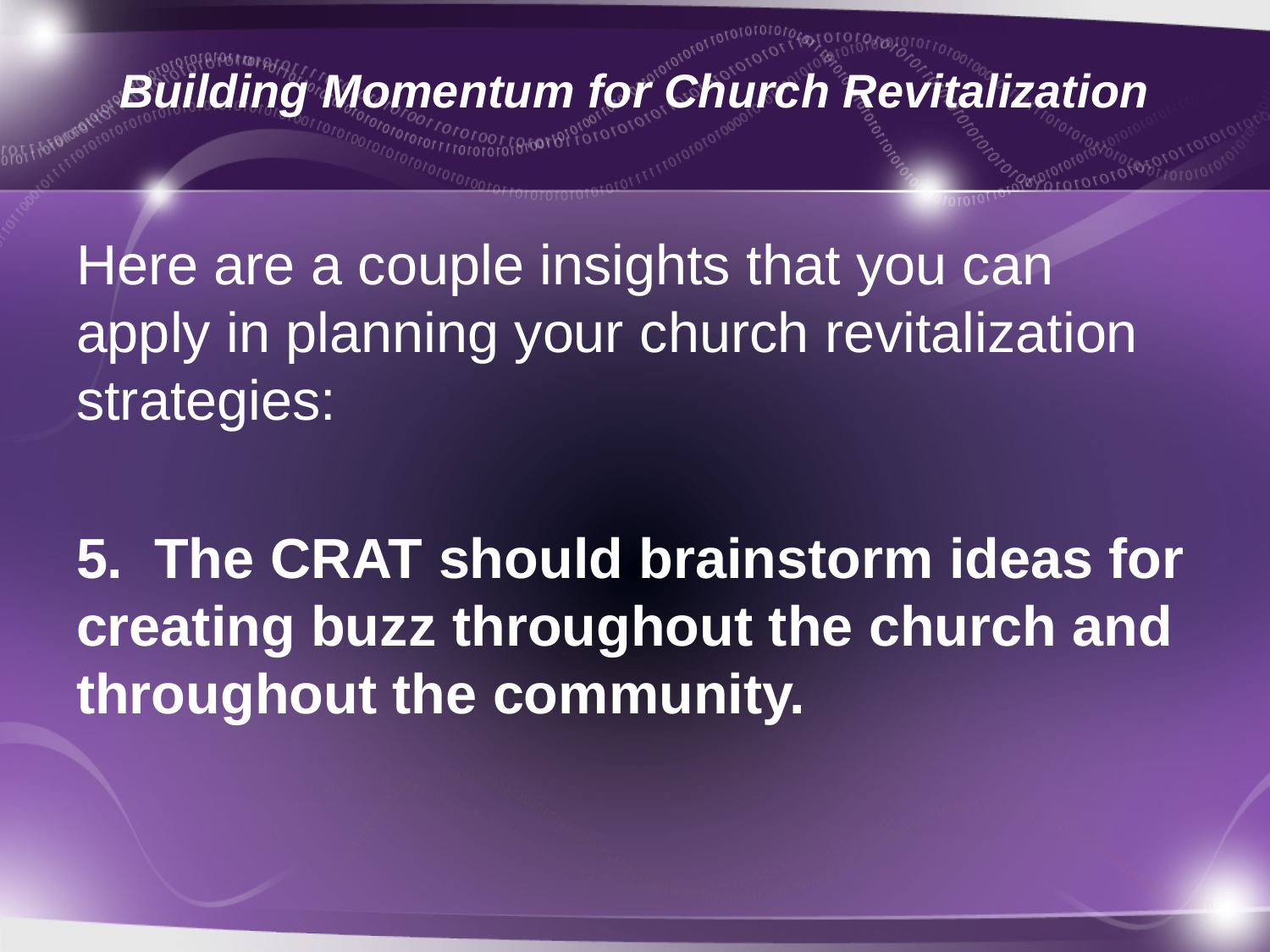

# Building Momentum for Church Revitalization
Here are a couple insights that you can apply in planning your church revitalization strategies:

5.  The CRAT should brainstorm ideas for creating buzz throughout the church and throughout the community.